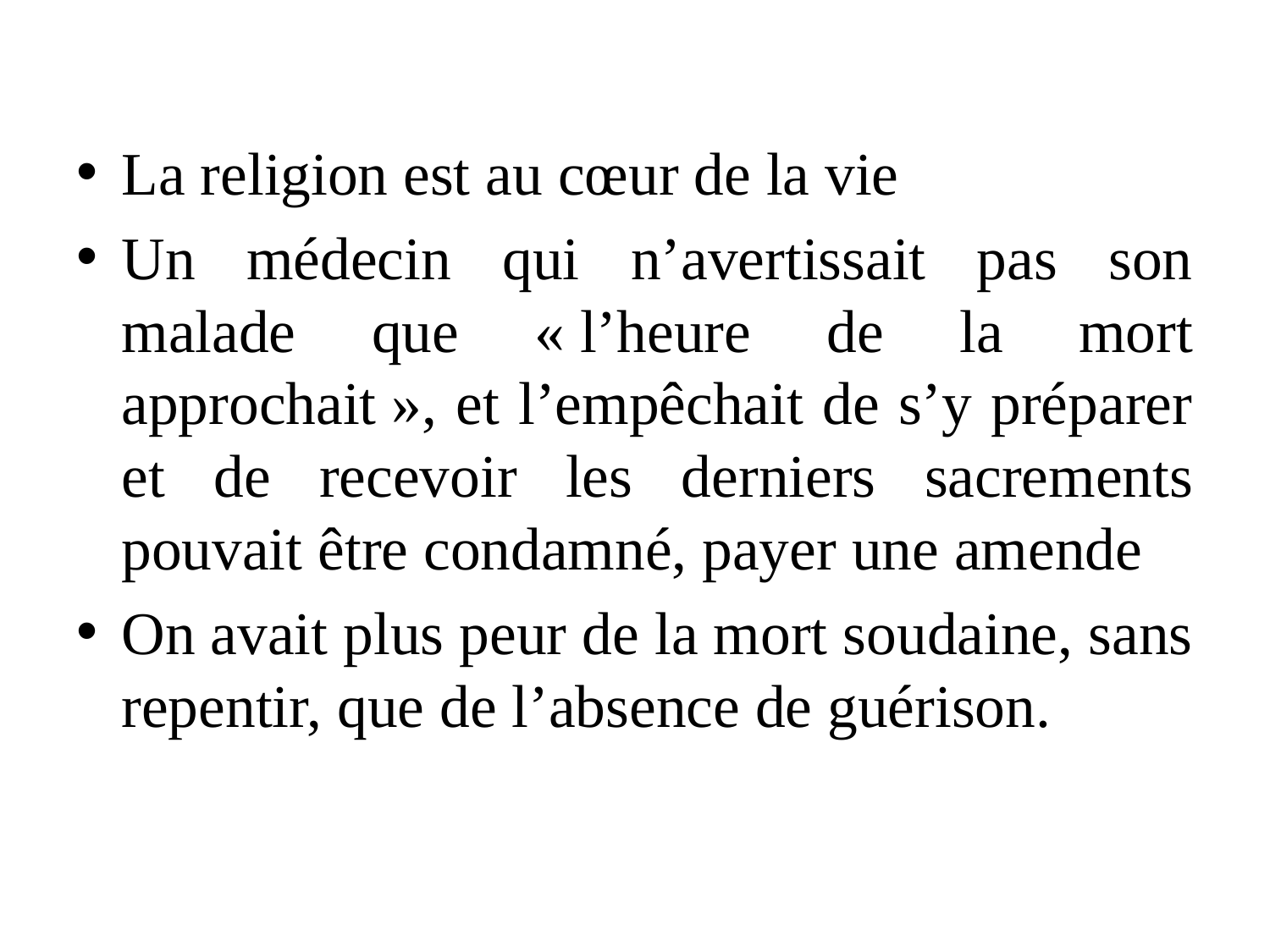

La religion est au cœur de la vie
Un médecin qui n’avertissait pas son malade que « l’heure de la mort approchait », et l’empêchait de s’y préparer et de recevoir les derniers sacrements pouvait être condamné, payer une amende
On avait plus peur de la mort soudaine, sans repentir, que de l’absence de guérison.